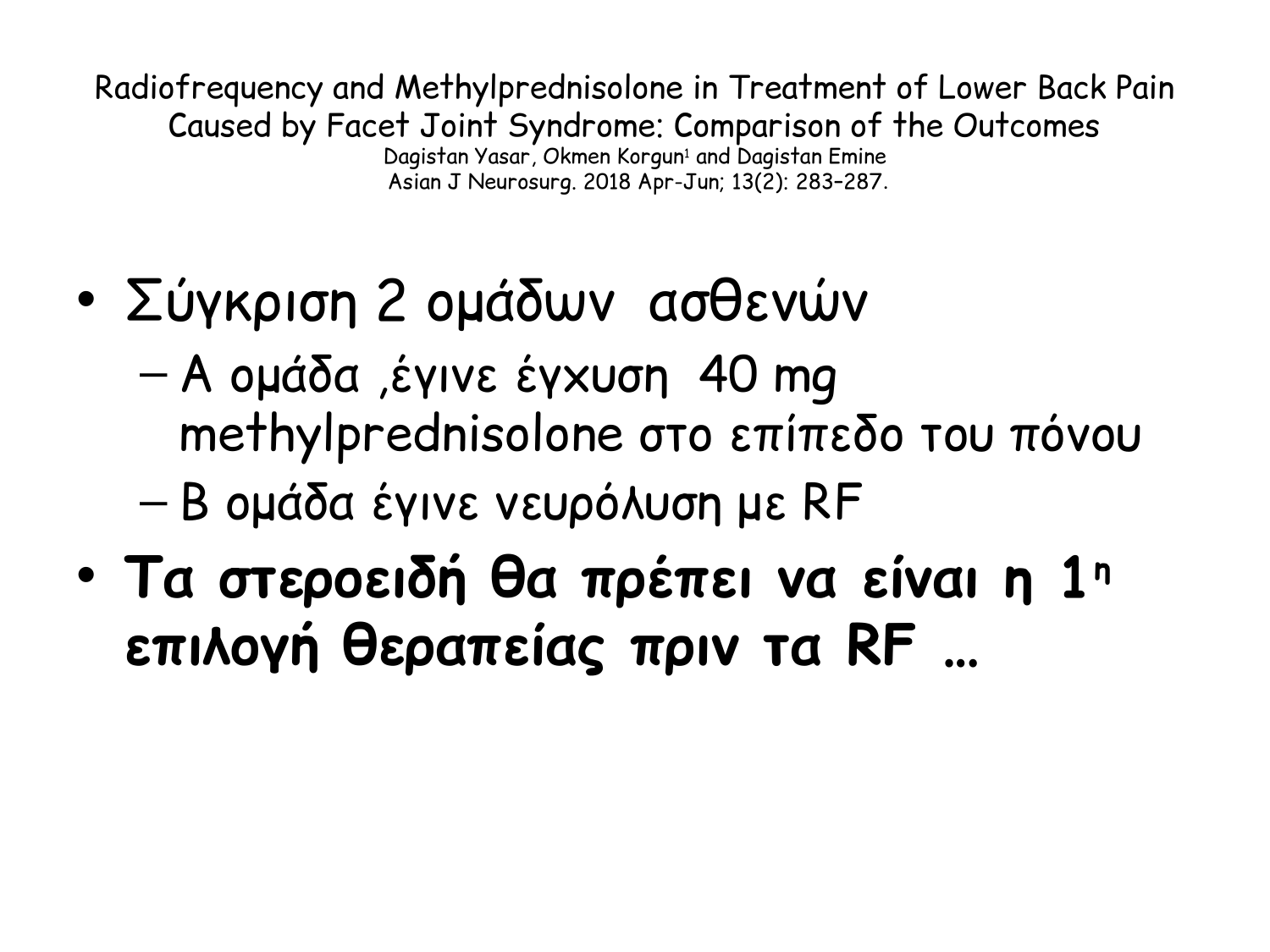

# Radiofrequency and Methylprednisolone in Treatment of Lower Back Pain Caused by Facet Joint Syndrome: Comparison of the Outcomes Dagistan Yasar, Okmen Korgun1 and Dagistan Emine Asian J Neurosurg. 2018 Apr-Jun; 13(2): 283–287.
Σύγκριση 2 ομάδων  ασθενών
Α ομάδα ,έγινε έγχυση  40 mg  methylprednisolone στο επίπεδο του πόνου
Β ομάδα έγινε νευρόλυση με RF
Τα στεροειδή θα πρέπει να είναι η 1η επιλογή θεραπείας πριν τα RF …